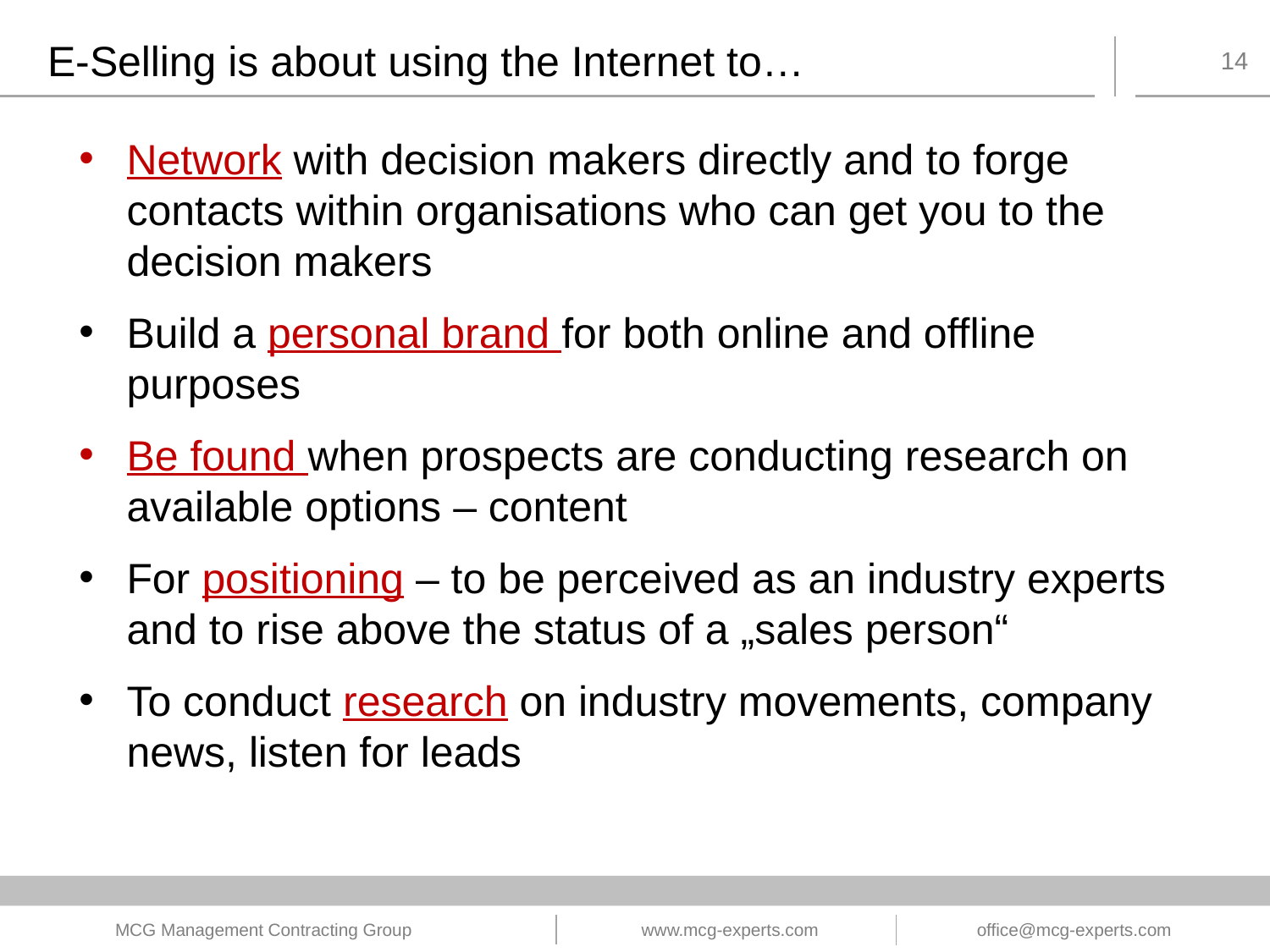

E-Selling is about using the Internet to…
Network with decision makers directly and to forge contacts within organisations who can get you to the decision makers
Build a personal brand for both online and offline purposes
Be found when prospects are conducting research on available options – content
For positioning – to be perceived as an industry experts and to rise above the status of a „sales person“
To conduct research on industry movements, company news, listen for leads